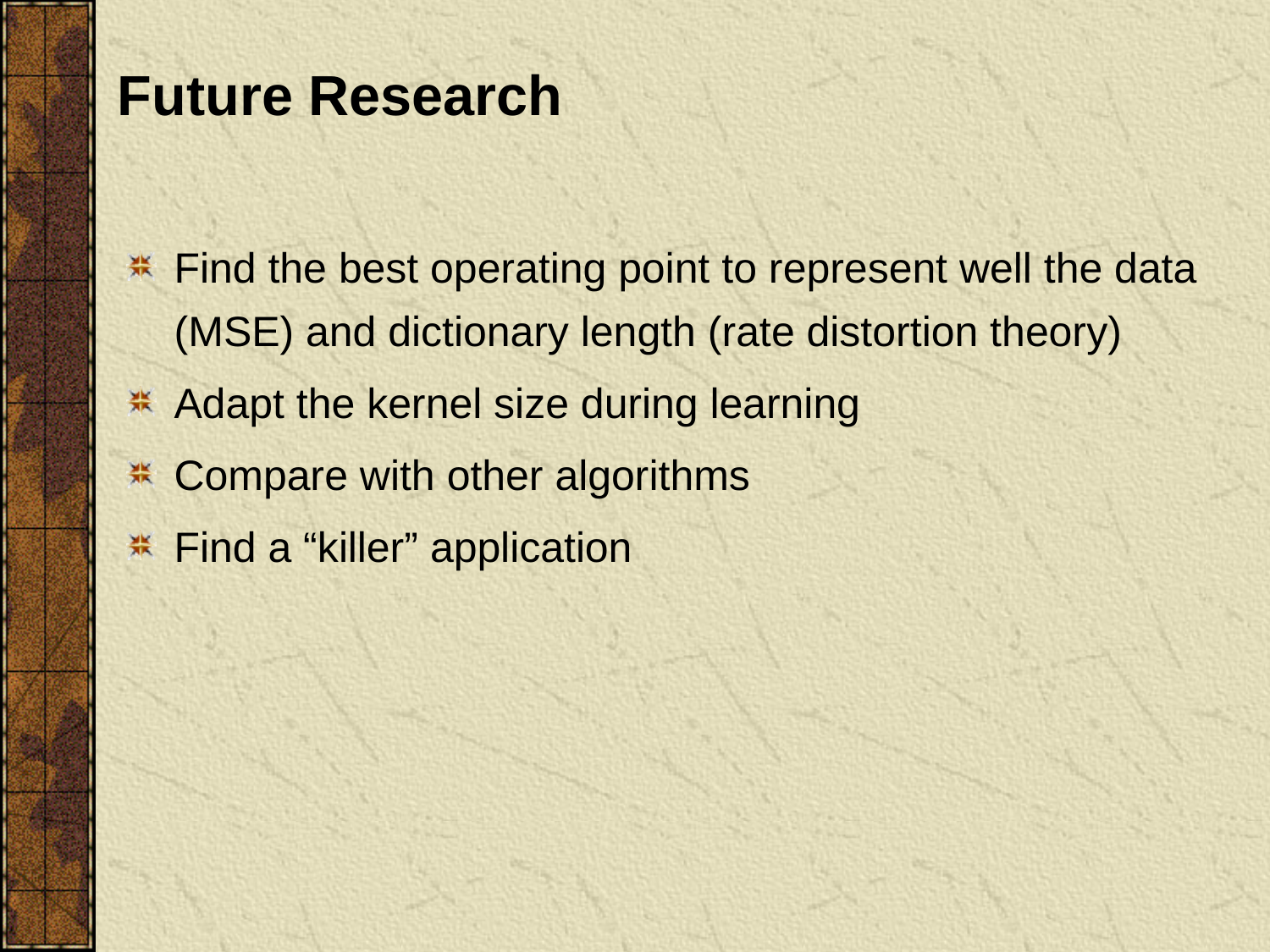

# Future Research
Find the best operating point to represent well the data (MSE) and dictionary length (rate distortion theory)
Adapt the kernel size during learning
Compare with other algorithms
Find a “killer” application